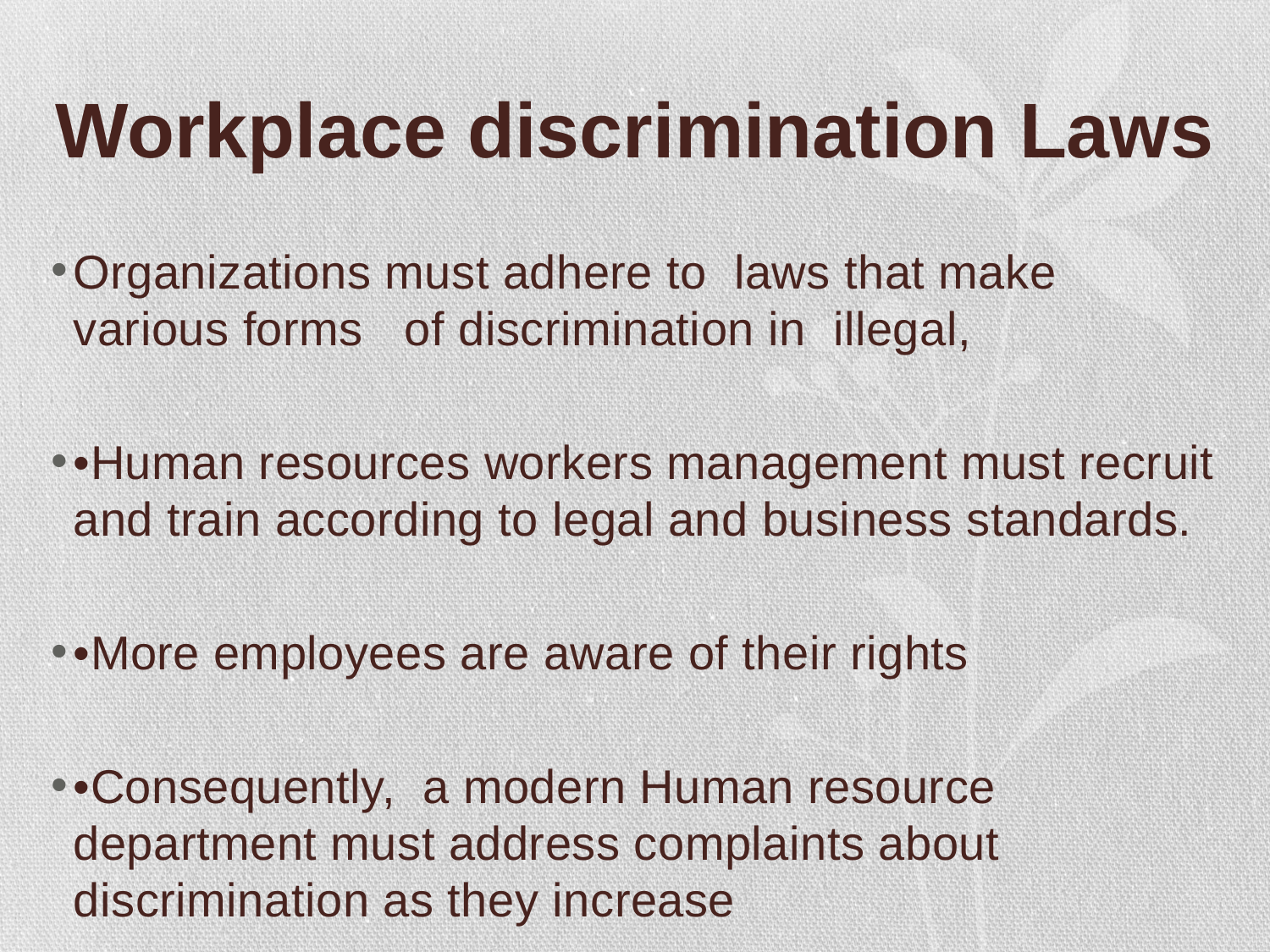

# Workplace discrimination Laws

Organizations must adhere to  laws that make various forms   of discrimination in  illegal,

•Human resources workers management must recruit and train according to legal and business standards.

•More employees are aware of their rights

•Consequently,  a modern Human resource department must address complaints about discrimination as they increase